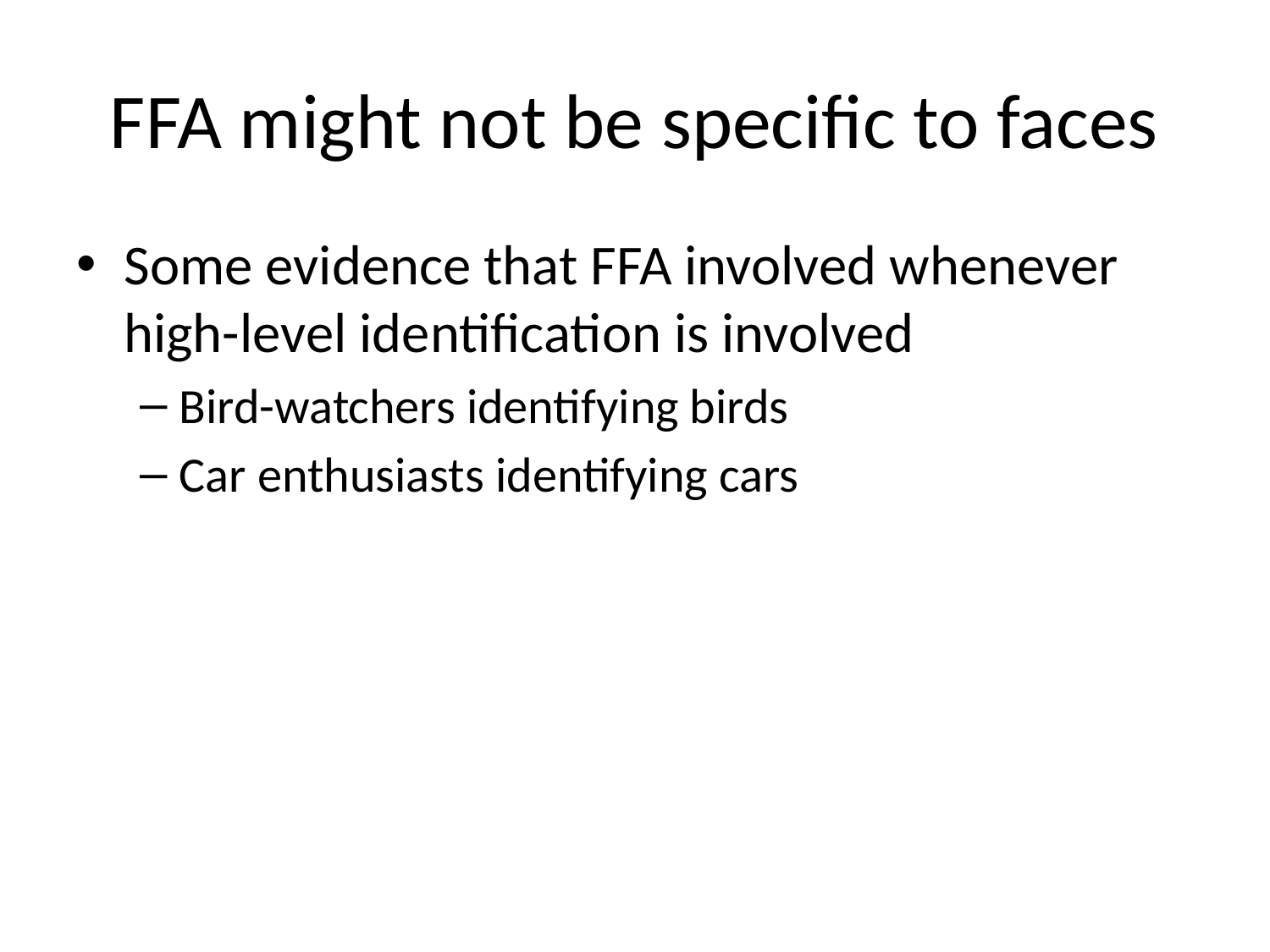

# FFA might not be specific to faces
Some evidence that FFA involved whenever high-level identification is involved
Bird-watchers identifying birds
Car enthusiasts identifying cars